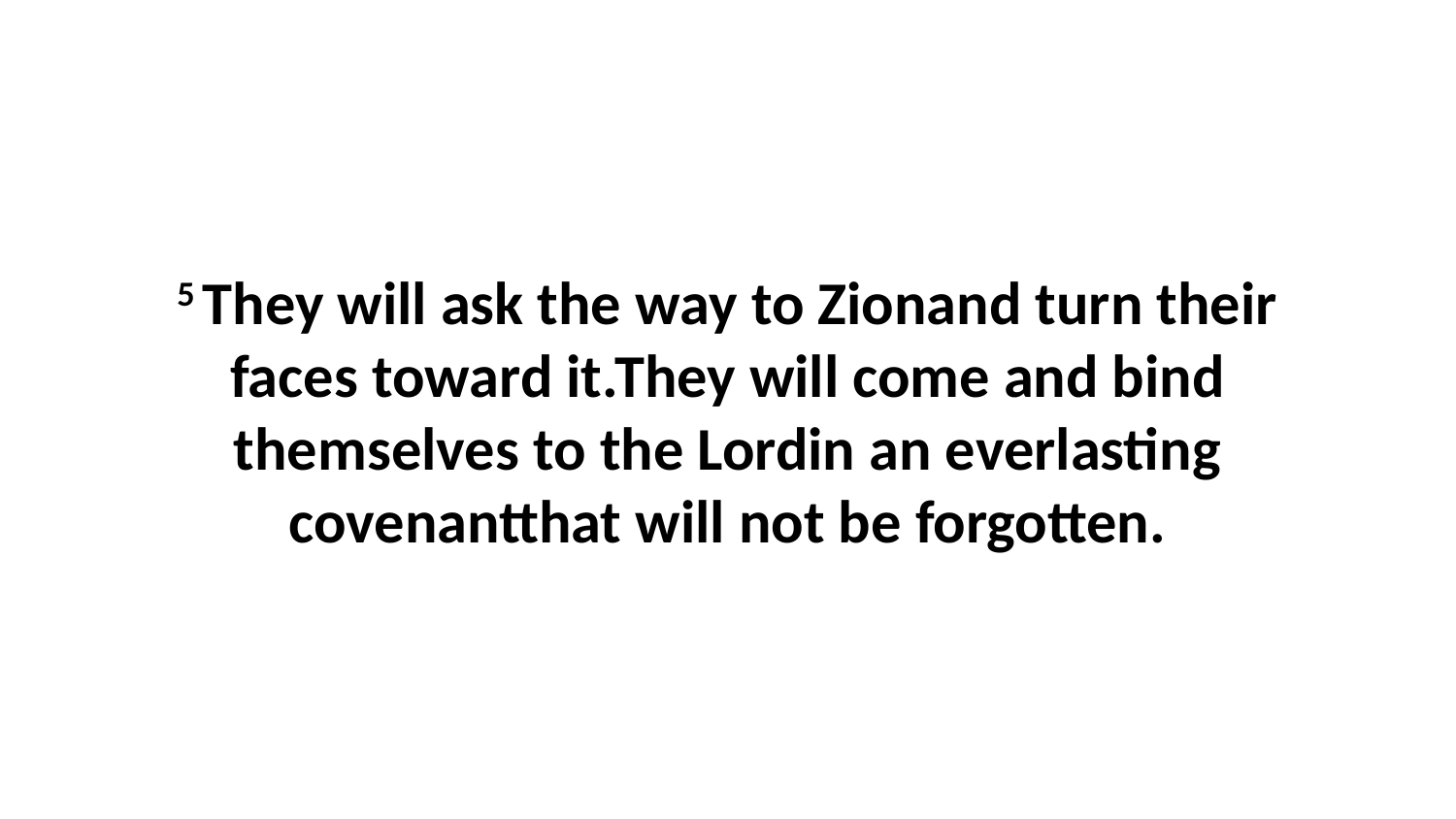

5 They will ask the way to Zionand turn their faces toward it.They will come and bind themselves to the Lordin an everlasting covenantthat will not be forgotten.